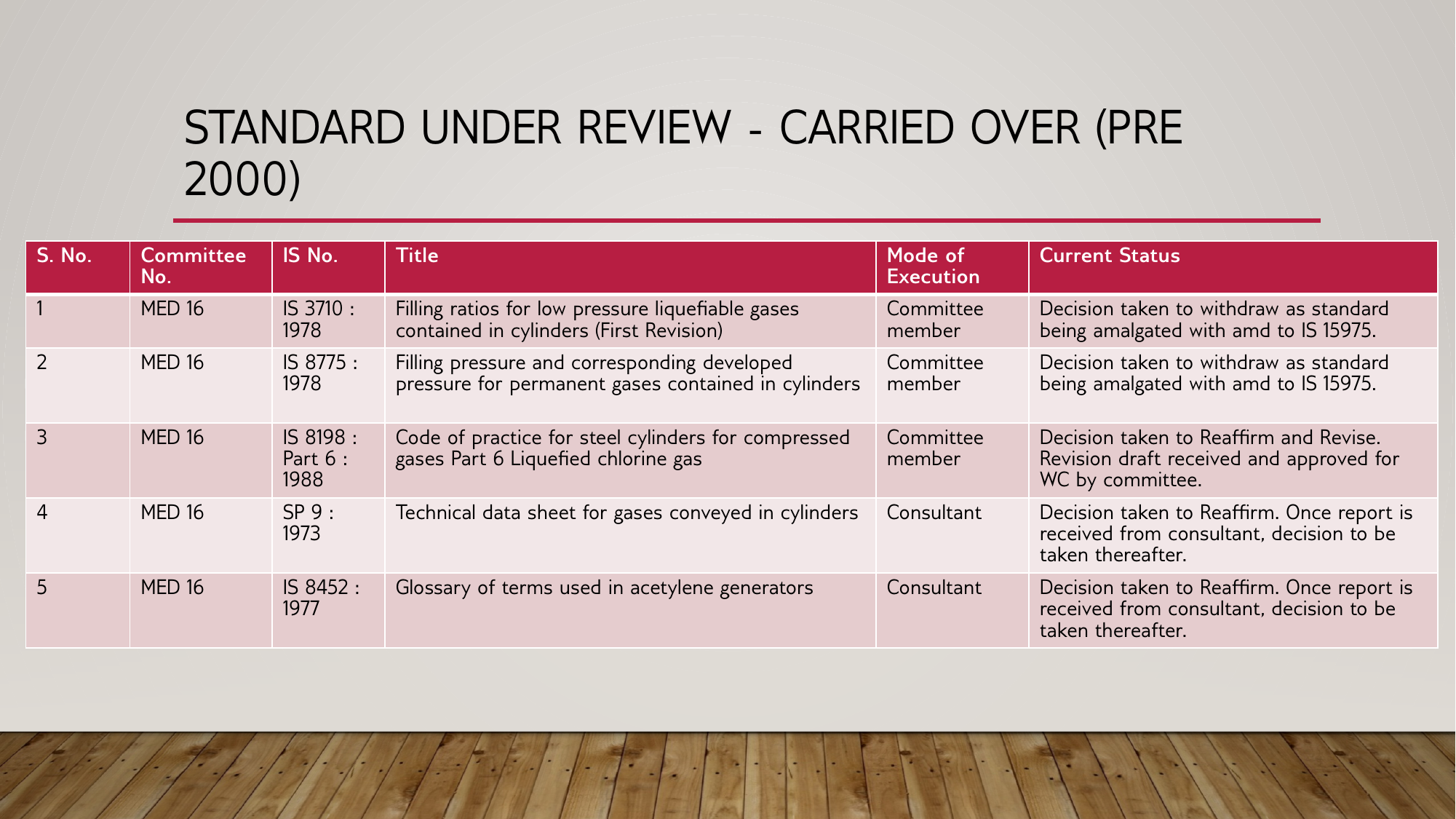

# Standard under review - carried over (Pre 2000)
| S. No. | Committee No. | IS No. | Title | Mode of Execution | Current Status |
| --- | --- | --- | --- | --- | --- |
| 1 | MED 16 | IS 3710 : 1978 | Filling ratios for low pressure liquefiable gases contained in cylinders (First Revision) | Committee member | Decision taken to withdraw as standard being amalgated with amd to IS 15975. |
| 2 | MED 16 | IS 8775 : 1978 | Filling pressure and corresponding developed pressure for permanent gases contained in cylinders | Committee member | Decision taken to withdraw as standard being amalgated with amd to IS 15975. |
| 3 | MED 16 | IS 8198 : Part 6 : 1988 | Code of practice for steel cylinders for compressed gases Part 6 Liquefied chlorine gas | Committee member | Decision taken to Reaffirm and Revise. Revision draft received and approved for WC by committee. |
| 4 | MED 16 | SP 9 : 1973 | Technical data sheet for gases conveyed in cylinders | Consultant | Decision taken to Reaffirm. Once report is received from consultant, decision to be taken thereafter. |
| 5 | MED 16 | IS 8452 : 1977 | Glossary of terms used in acetylene generators | Consultant | Decision taken to Reaffirm. Once report is received from consultant, decision to be taken thereafter. |